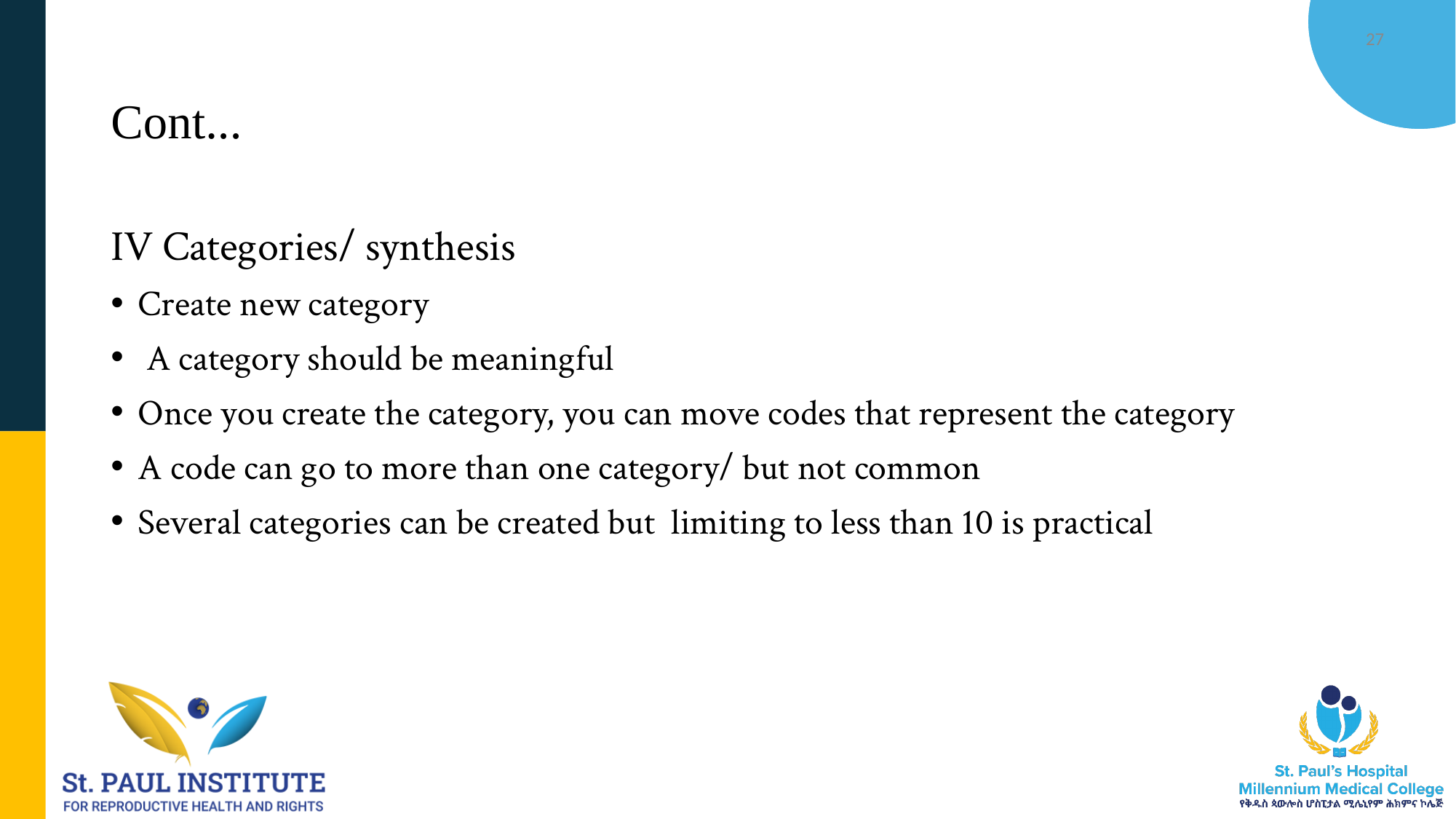

12/19/2025
M. Molla, SPIRHR

27
# Cont...
IV Categories/ synthesis
Create new category
 A category should be meaningful
Once you create the category, you can move codes that represent the category
A code can go to more than one category/ but not common
Several categories can be created but  limiting to less than 10 is practical